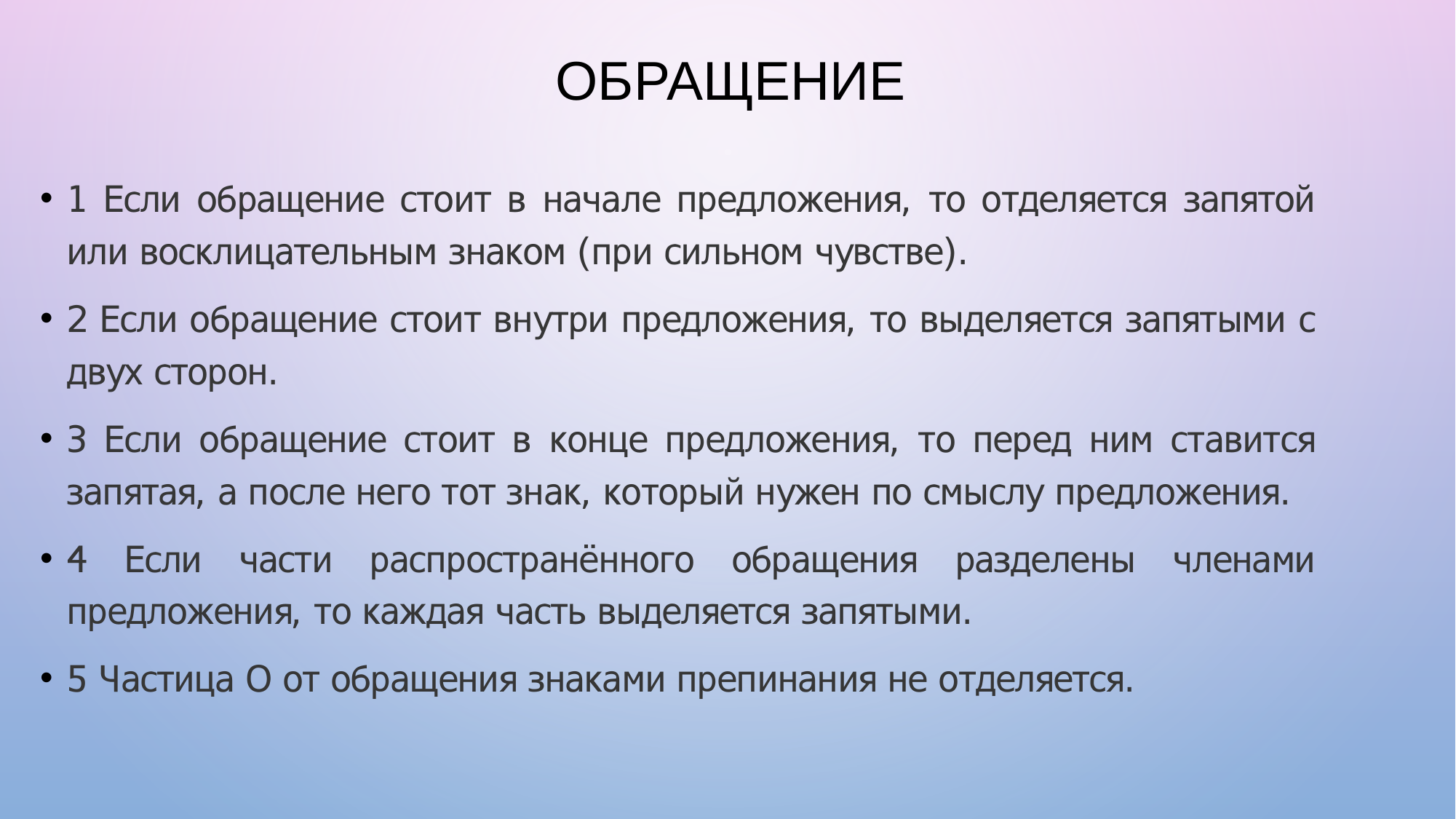

# Обращение
1 Если обращение стоит в начале предложения, то отделяется запятой или восклицательным знаком (при сильном чувстве).
2 Если обращение стоит внутри предложения, то выделяется запятыми с двух сторон.
3 Если обращение стоит в конце предложения, то перед ним ставится запятая, а после него тот знак, который нужен по смыслу предложения.
4 Если части распространённого обращения разделены членами предложения, то каждая часть выделяется запятыми.
5 Частица О от обращения знаками препинания не отделяется.